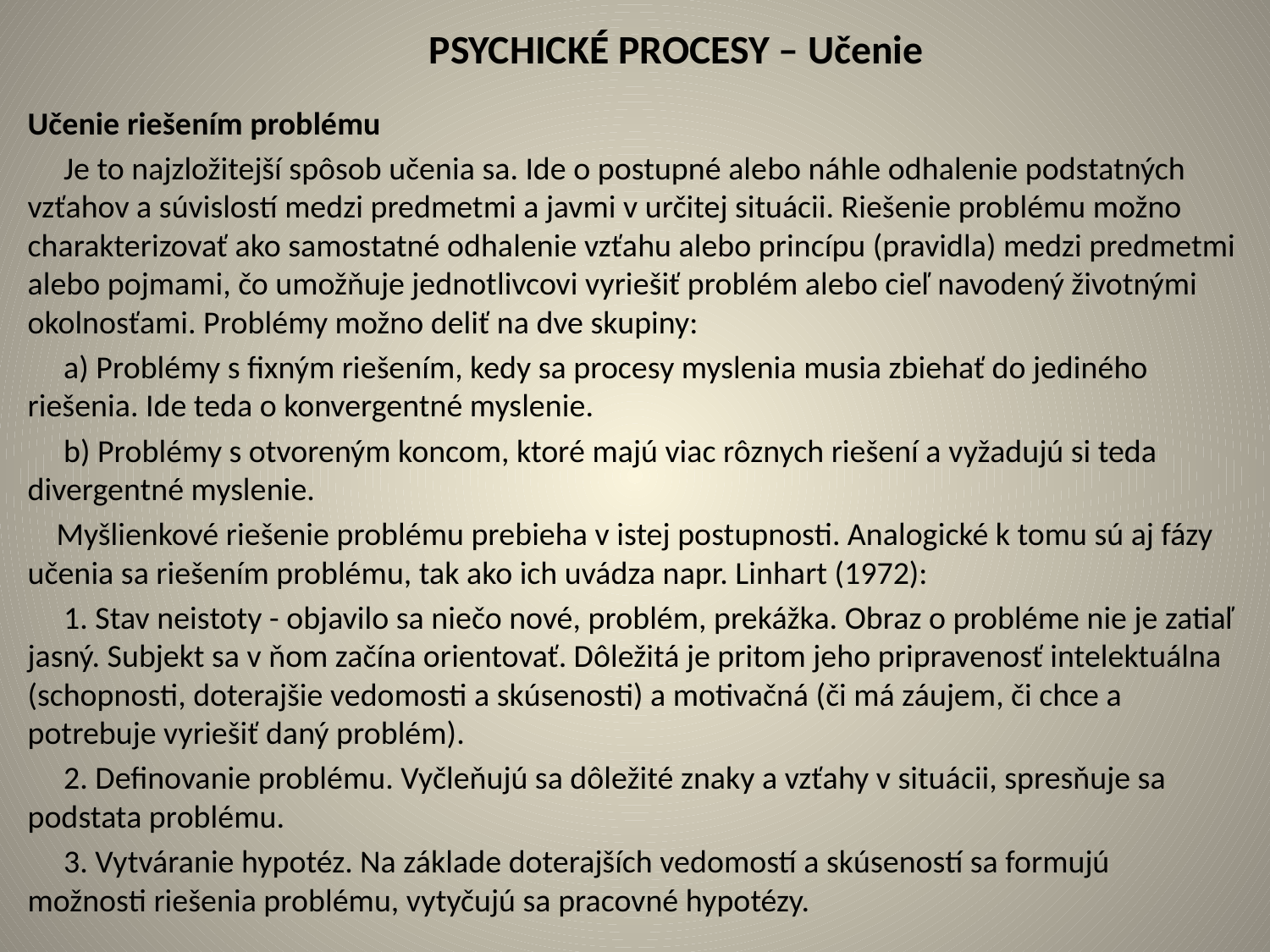

# PSYCHICKÉ PROCESY – Učenie
Učenie riešením problému
     Je to najzložitejší spôsob učenia sa. Ide o postupné alebo náhle odhalenie podstatných vzťahov a súvislostí medzi predmetmi a javmi v určitej situácii. Riešenie problému možno charakterizovať ako samostatné odhalenie vzťahu alebo princípu (pravidla) medzi predmetmi alebo pojmami, čo umožňuje jednotlivcovi vyriešiť problém alebo cieľ navodený životnými okolnosťami. Problémy možno deliť na dve skupiny:
     a) Problémy s fixným riešením, kedy sa procesy myslenia musia zbiehať do jediného riešenia. Ide teda o konvergentné myslenie.
     b) Problémy s otvoreným koncom, ktoré majú viac rôznych riešení a vyžadujú si teda divergentné myslenie.
    Myšlienkové riešenie problému prebieha v istej postupnosti. Analogické k tomu sú aj fázy učenia sa riešením problému, tak ako ich uvádza napr. Linhart (1972):
     1. Stav neistoty - objavilo sa niečo nové, problém, prekážka. Obraz o probléme nie je zatiaľ jasný. Subjekt sa v ňom začína orientovať. Dôležitá je pritom jeho pripravenosť intelektuálna (schopnosti, doterajšie vedomosti a skúsenosti) a motivačná (či má záujem, či chce a potrebuje vyriešiť daný problém).
     2. Definovanie problému. Vyčleňujú sa dôležité znaky a vzťahy v situácii, spresňuje sa podstata problému.
     3. Vytváranie hypotéz. Na základe doterajších vedomostí a skúseností sa formujú  možnosti riešenia problému, vytyčujú sa pracovné hypotézy.